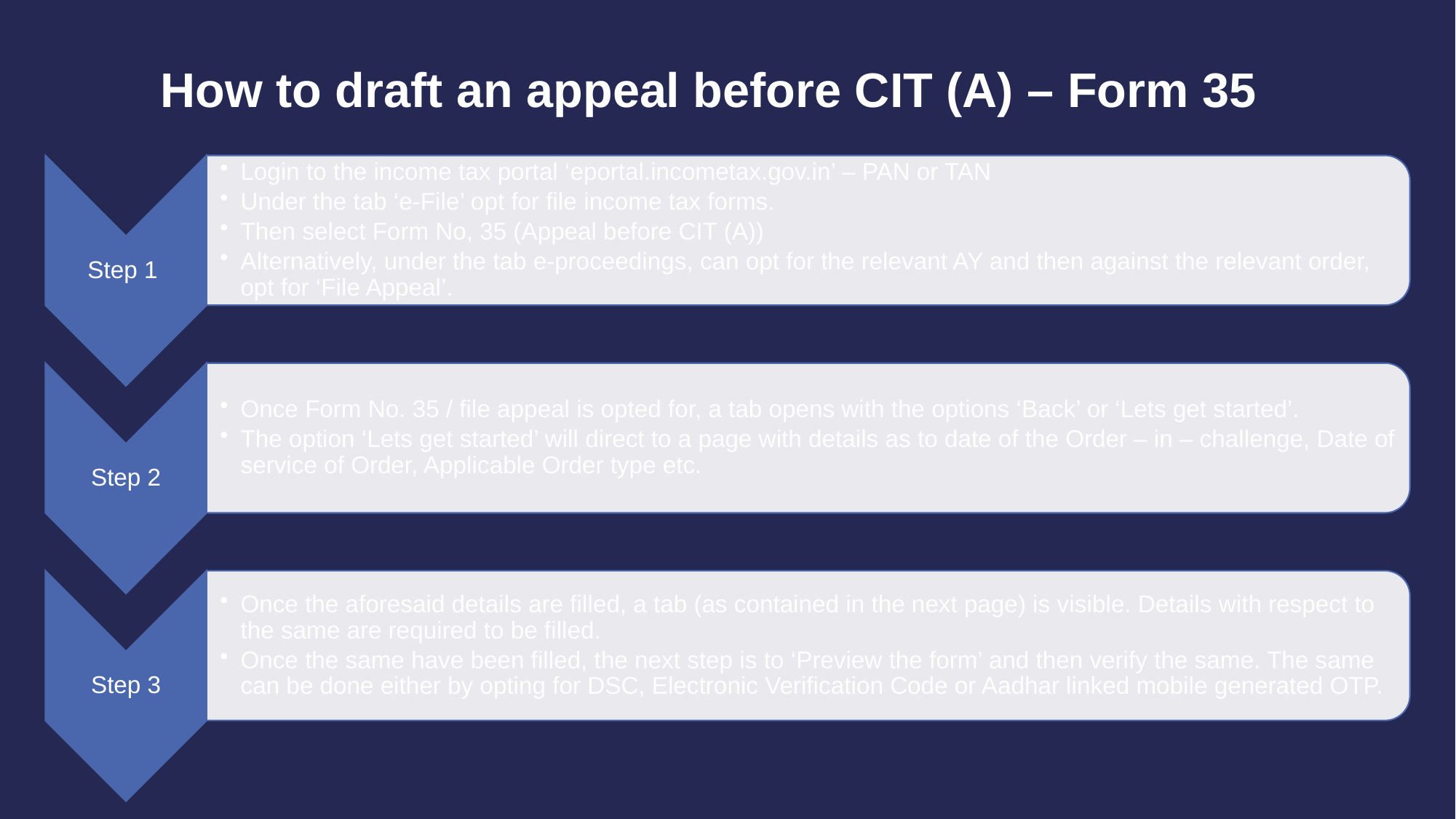

How to draft an appeal before CIT (A) – Form 35
Step 1
Login to the income tax portal ‘eportal.incometax.gov.in’ – PAN or TAN
Under the tab ‘e-File’ opt for file income tax forms.
Then select Form No, 35 (Appeal before CIT (A))
Alternatively, under the tab e-proceedings, can opt for the relevant AY and then against the relevant order, opt for ‘File Appeal’.
Step 2
Once Form No. 35 / file appeal is opted for, a tab opens with the options ‘Back’ or ‘Lets get started’.
The option ‘Lets get started’ will direct to a page with details as to date of the Order – in – challenge, Date of service of Order, Applicable Order type etc.
Step 3
Once the aforesaid details are filled, a tab (as contained in the next page) is visible. Details with respect to the same are required to be filled.
Once the same have been filled, the next step is to ‘Preview the form’ and then verify the same. The same can be done either by opting for DSC, Electronic Verification Code or Aadhar linked mobile generated OTP.